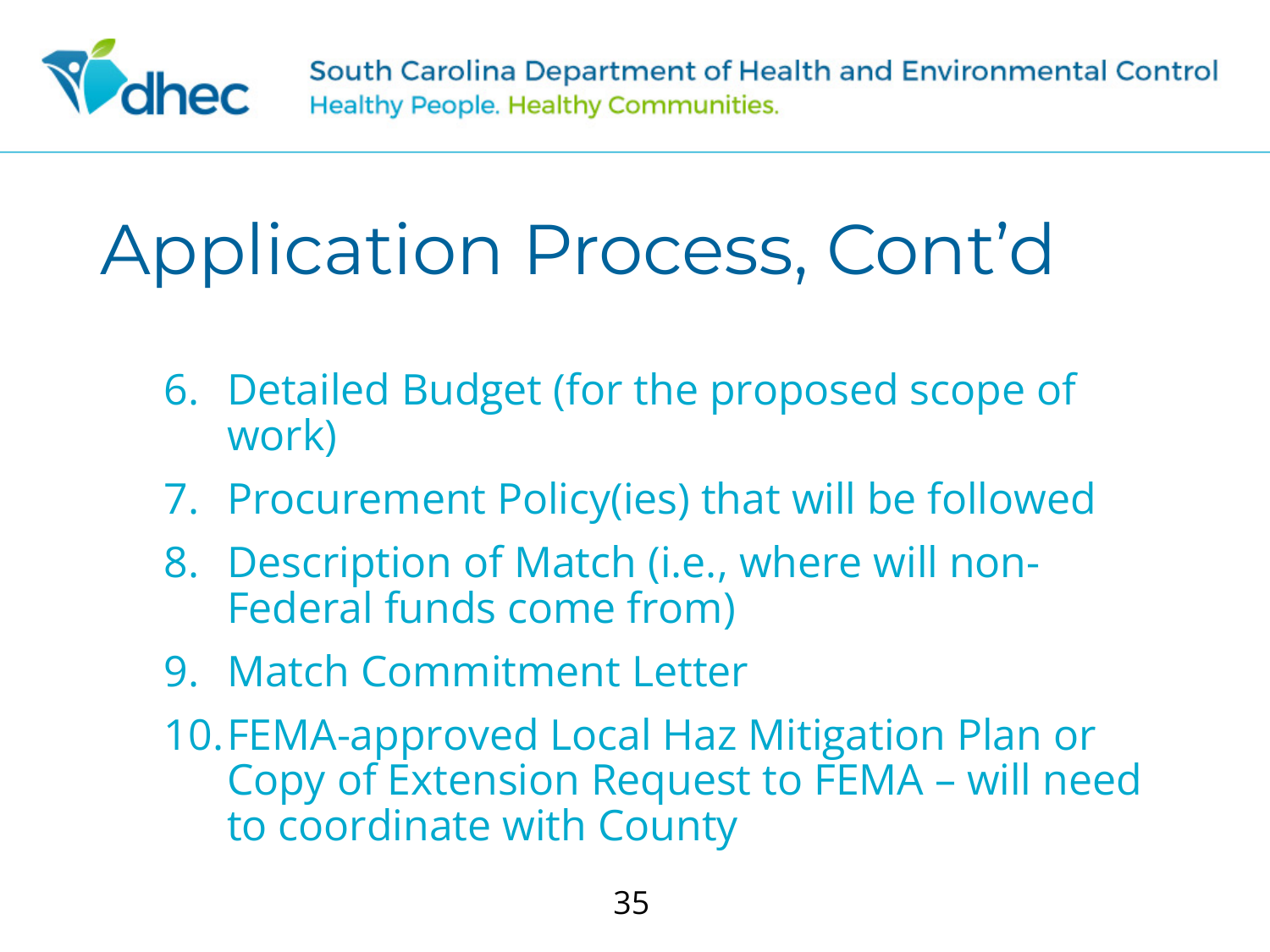

# Application Process, Cont’d
Detailed Budget (for the proposed scope of work)
Procurement Policy(ies) that will be followed
Description of Match (i.e., where will non-Federal funds come from)
Match Commitment Letter
FEMA-approved Local Haz Mitigation Plan or Copy of Extension Request to FEMA – will need to coordinate with County